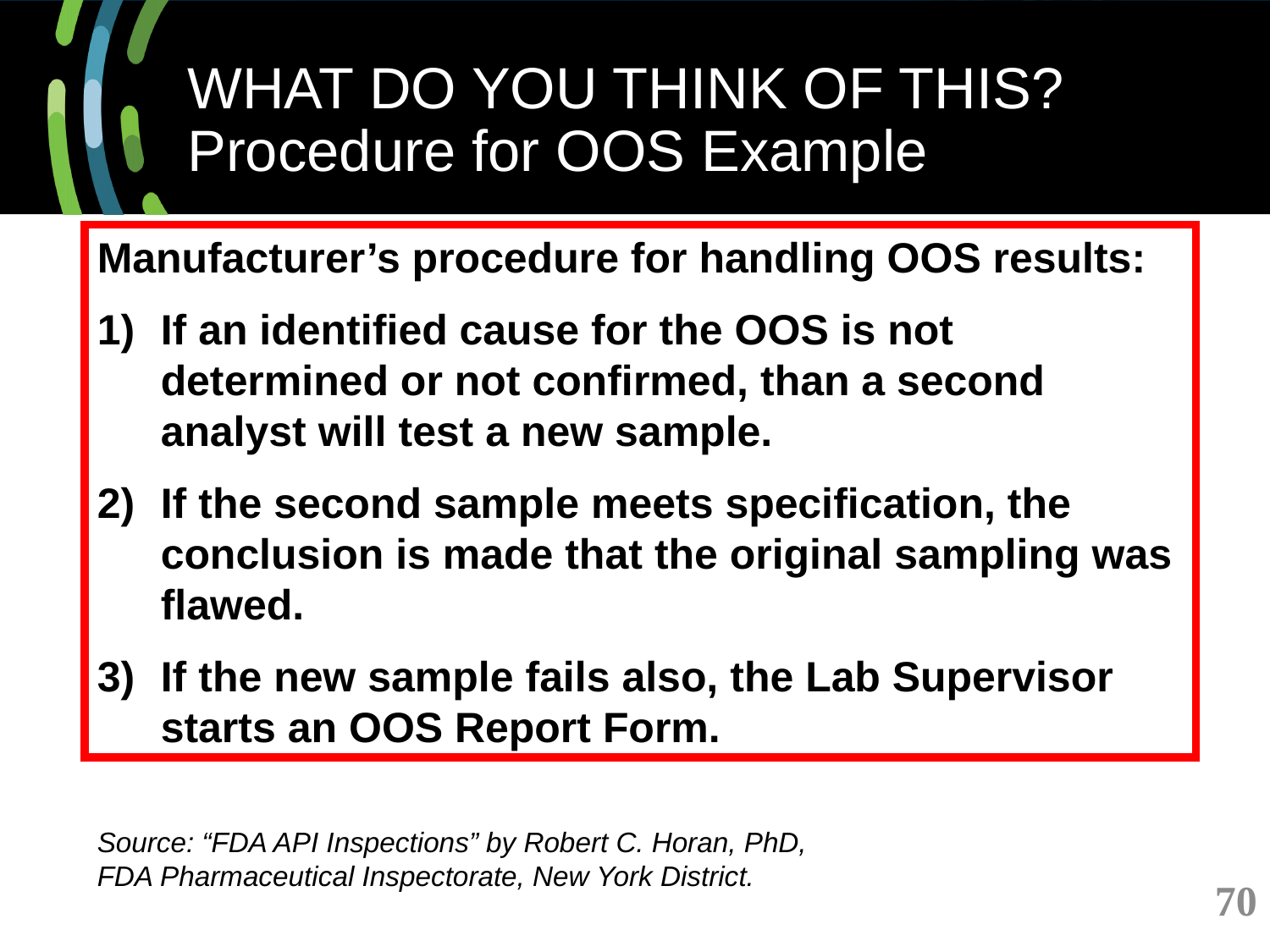

# WHAT DO YOU THINK OF THIS? Procedure for OOS Example
Manufacturer’s procedure for handling OOS results:
If an identified cause for the OOS is not determined or not confirmed, than a second analyst will test a new sample.
If the second sample meets specification, the conclusion is made that the original sampling was flawed.
If the new sample fails also, the Lab Supervisor starts an OOS Report Form.
Source: “FDA API Inspections” by Robert C. Horan, PhD,
FDA Pharmaceutical Inspectorate, New York District.
70